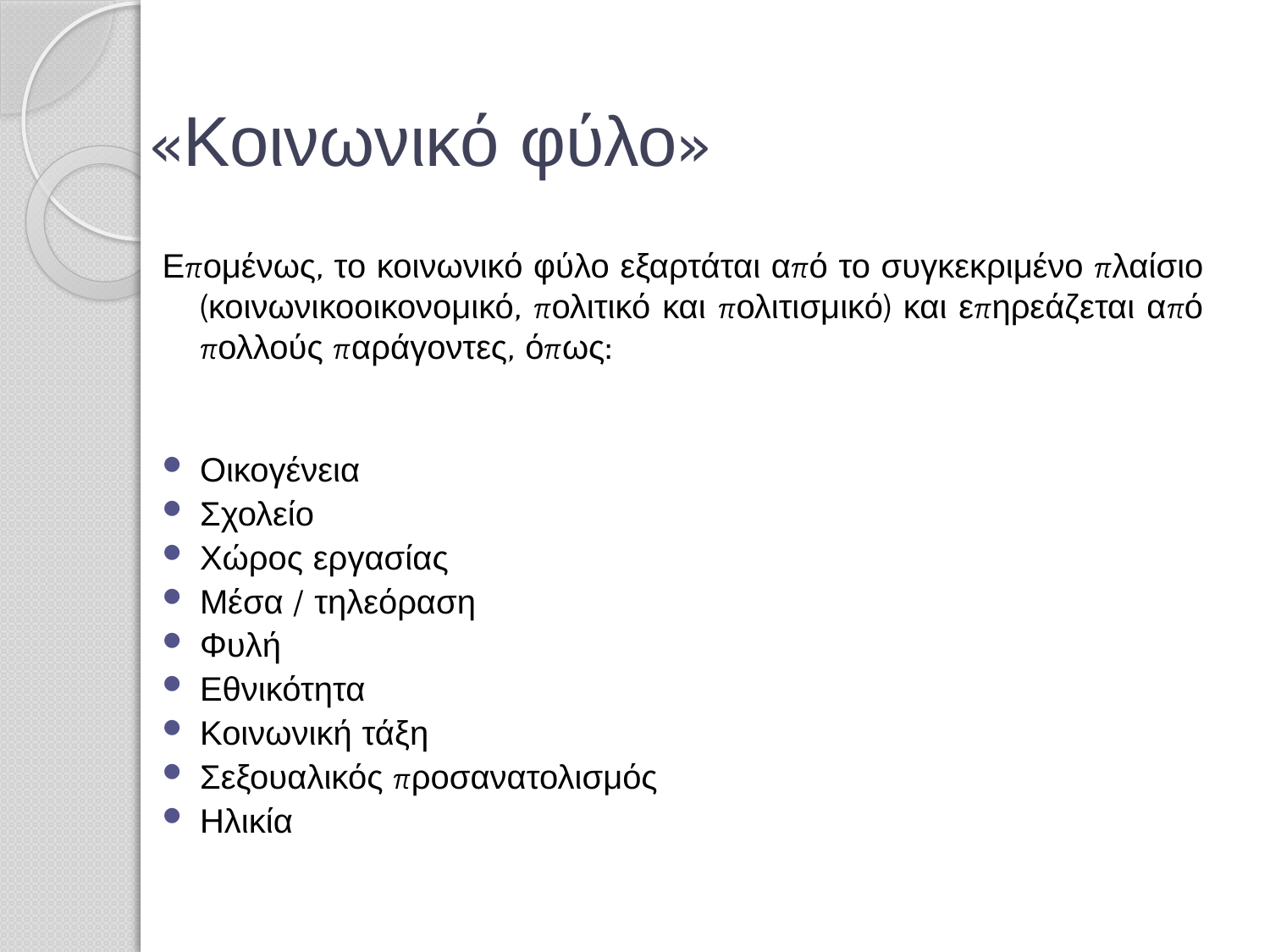

# «Κοινωνικό φύλο»
Επομένως, το κοινωνικό φύλο εξαρτάται από το συγκεκριμένο πλαίσιο (κοινωνικοοικονομικό, πολιτικό και πολιτισμικό) και επηρεάζεται από πολλούς παράγοντες, όπως:

Οικογένεια
Σχολείο
Χώρος εργασίας
Μέσα / τηλεόραση
Φυλή
Εθνικότητα
Κοινωνική τάξη
Σεξουαλικός προσανατολισμός
Ηλικία